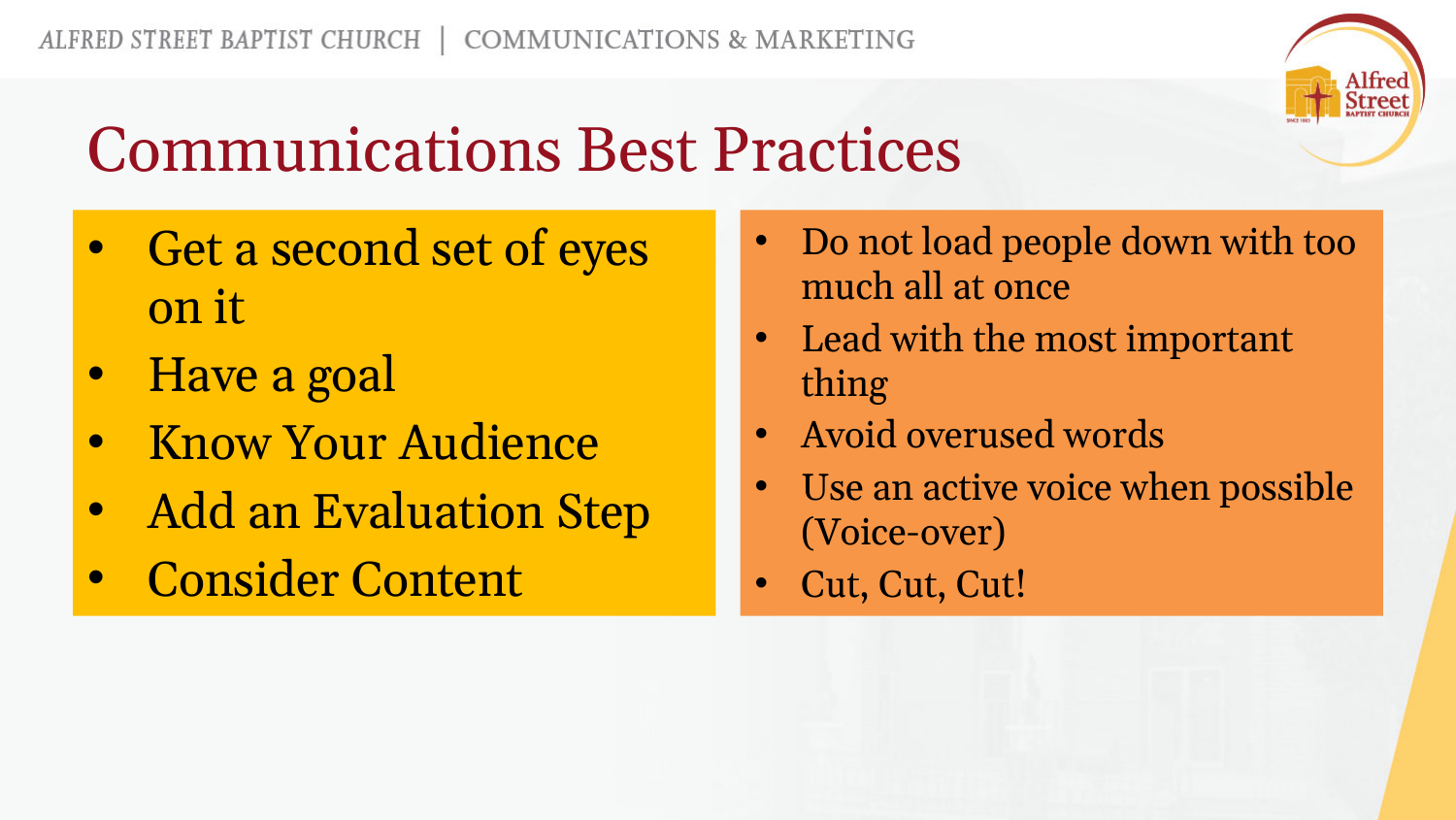

# Communications Best Practices
Get a second set of eyes on it
Have a goal
Know Your Audience
Add an Evaluation Step
Consider Content
Do not load people down with too much all at once
Lead with the most important thing
Avoid overused words
Use an active voice when possible (Voice-over)
Cut, Cut, Cut!